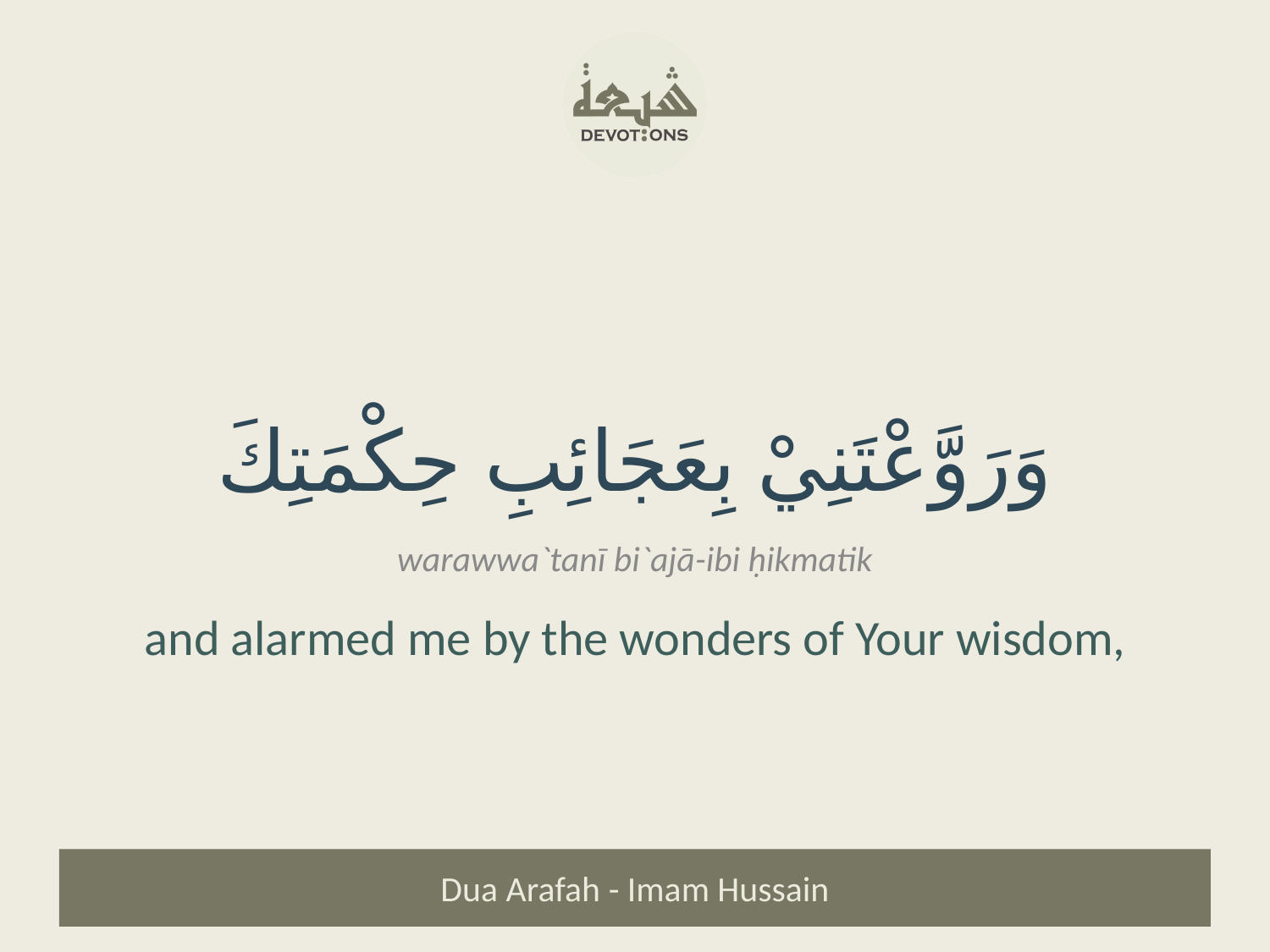

وَرَوَّعْتَنِيْ بِعَجَائِبِ حِكْمَتِكَ
warawwa`tanī bi`ajā-ibi ḥikmatik
and alarmed me by the wonders of Your wisdom,
Dua Arafah - Imam Hussain